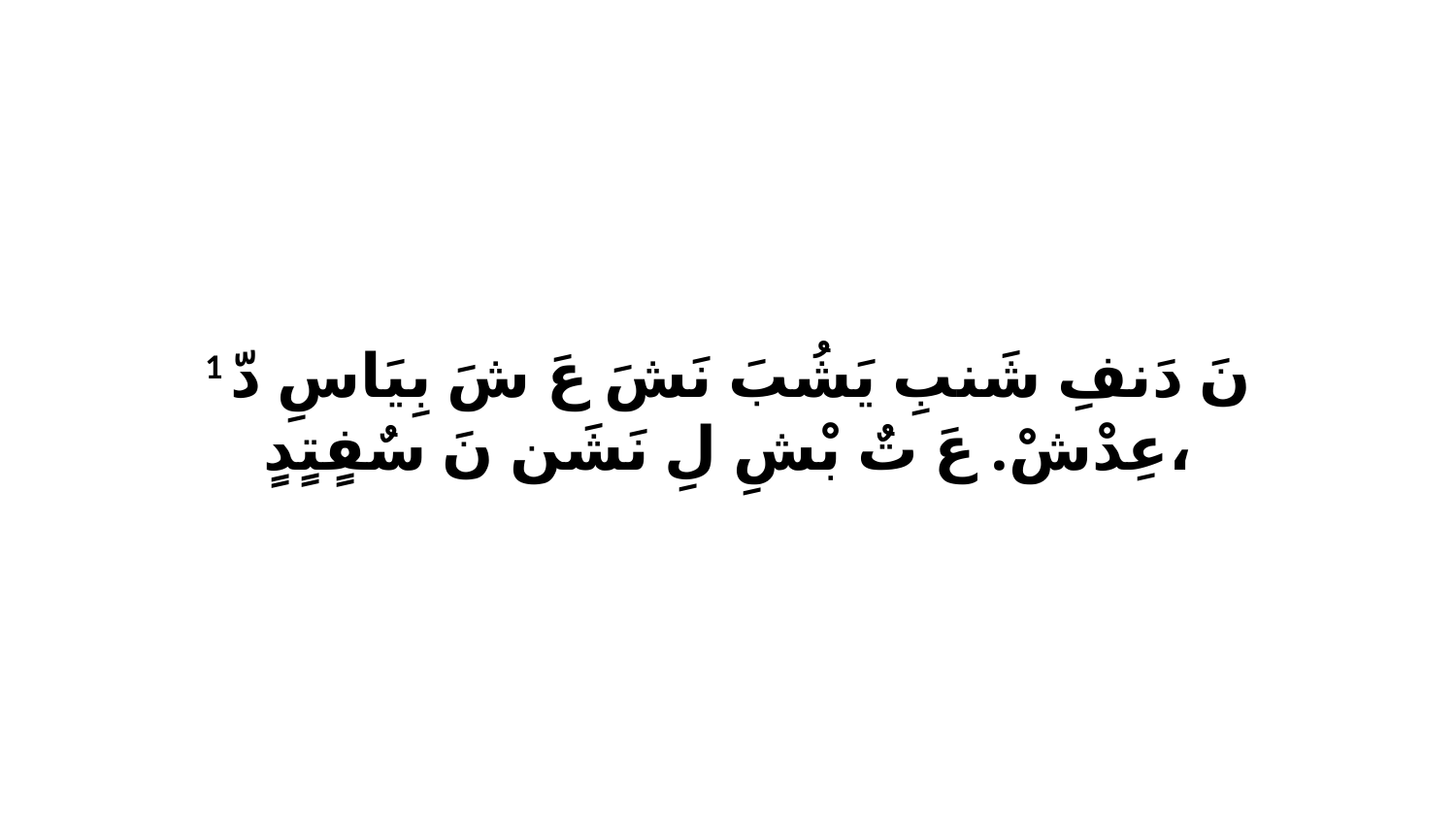

1 نَ دَنفِ شَنبِ يَشُبَ نَشَ عَ شَ بِيَاسِ دّ عِدْشْ. عَ تٌ بْشِ لِ نَشَن نَ سٌفٍتٍدٍ،